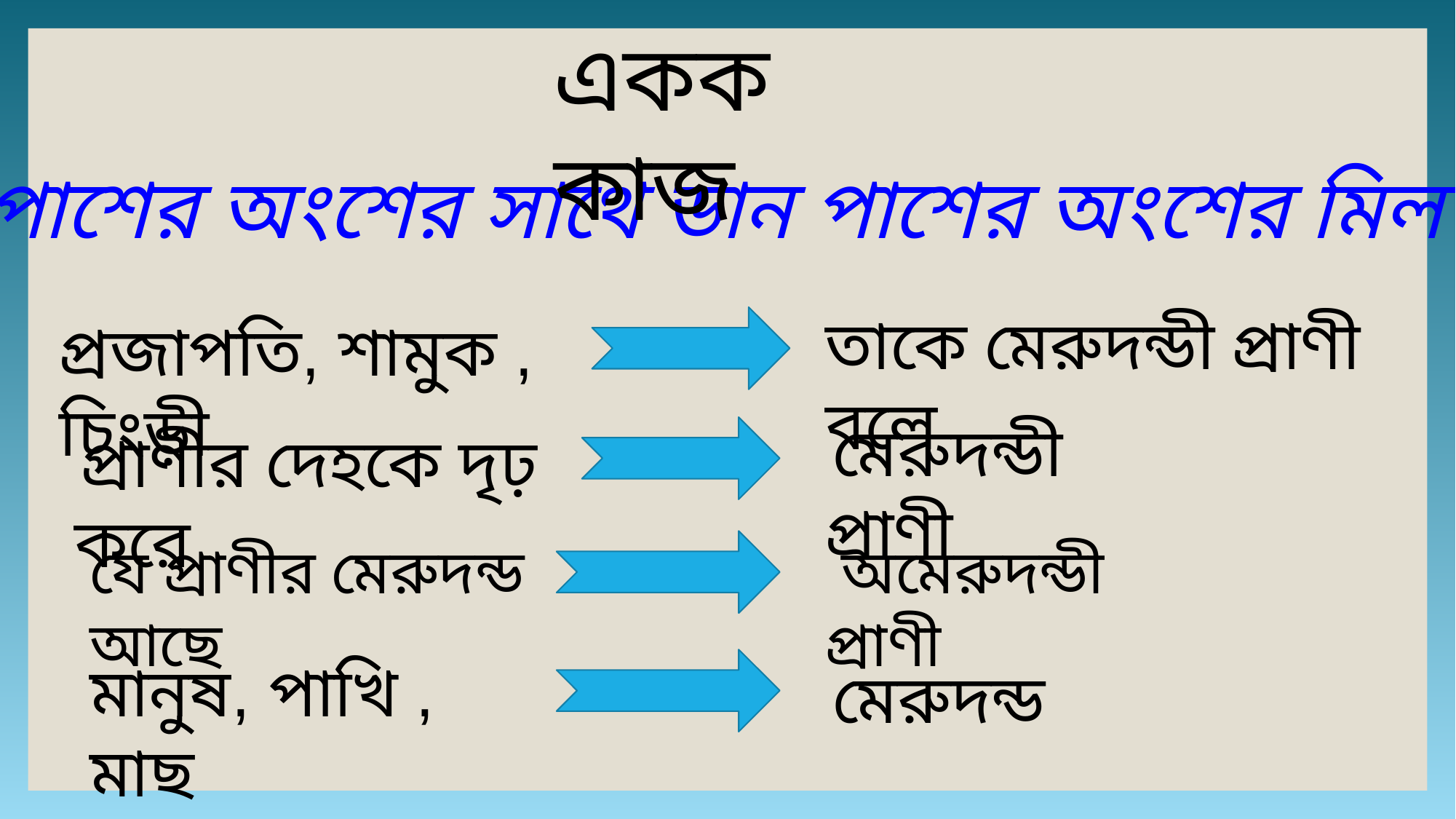

একক কাজ
বাম পাশের অংশের সাথে ডান পাশের অংশের মিল কর।
তাকে মেরুদন্ডী প্রাণী বলে
প্রজাপতি, শামুক , চিংড়ী

 মেরুদন্ডী প্রাণী
 প্রাণীর দেহকে দৃঢ় করে

যে প্রাণীর মেরুদন্ড আছে
 অমেরুদন্ডী প্রাণী

মানুষ, পাখি , মাছ

 মেরুদন্ড